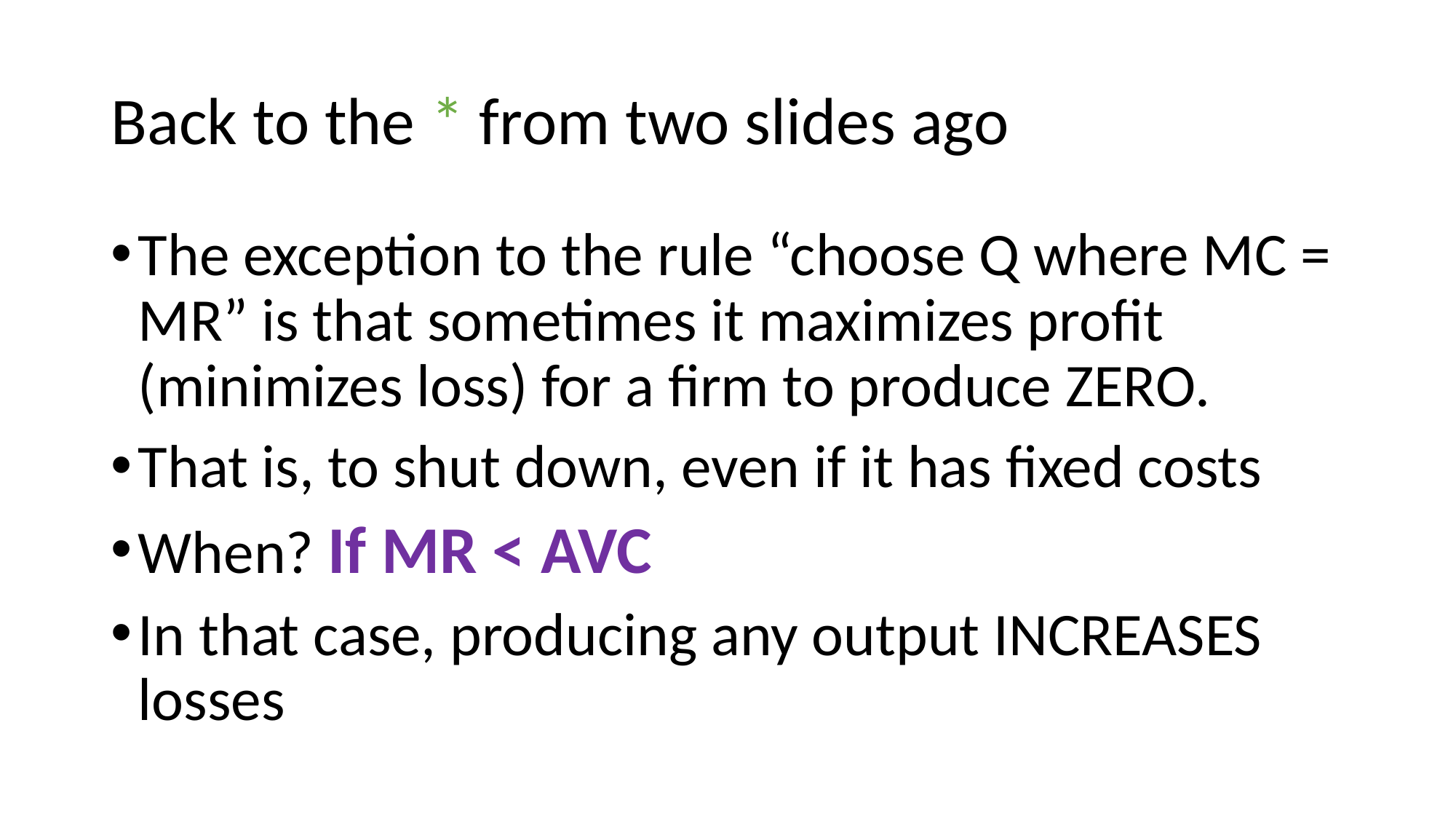

# Back to the * from two slides ago
The exception to the rule “choose Q where MC = MR” is that sometimes it maximizes profit (minimizes loss) for a firm to produce ZERO.
That is, to shut down, even if it has fixed costs
When? If MR < AVC
In that case, producing any output INCREASES losses